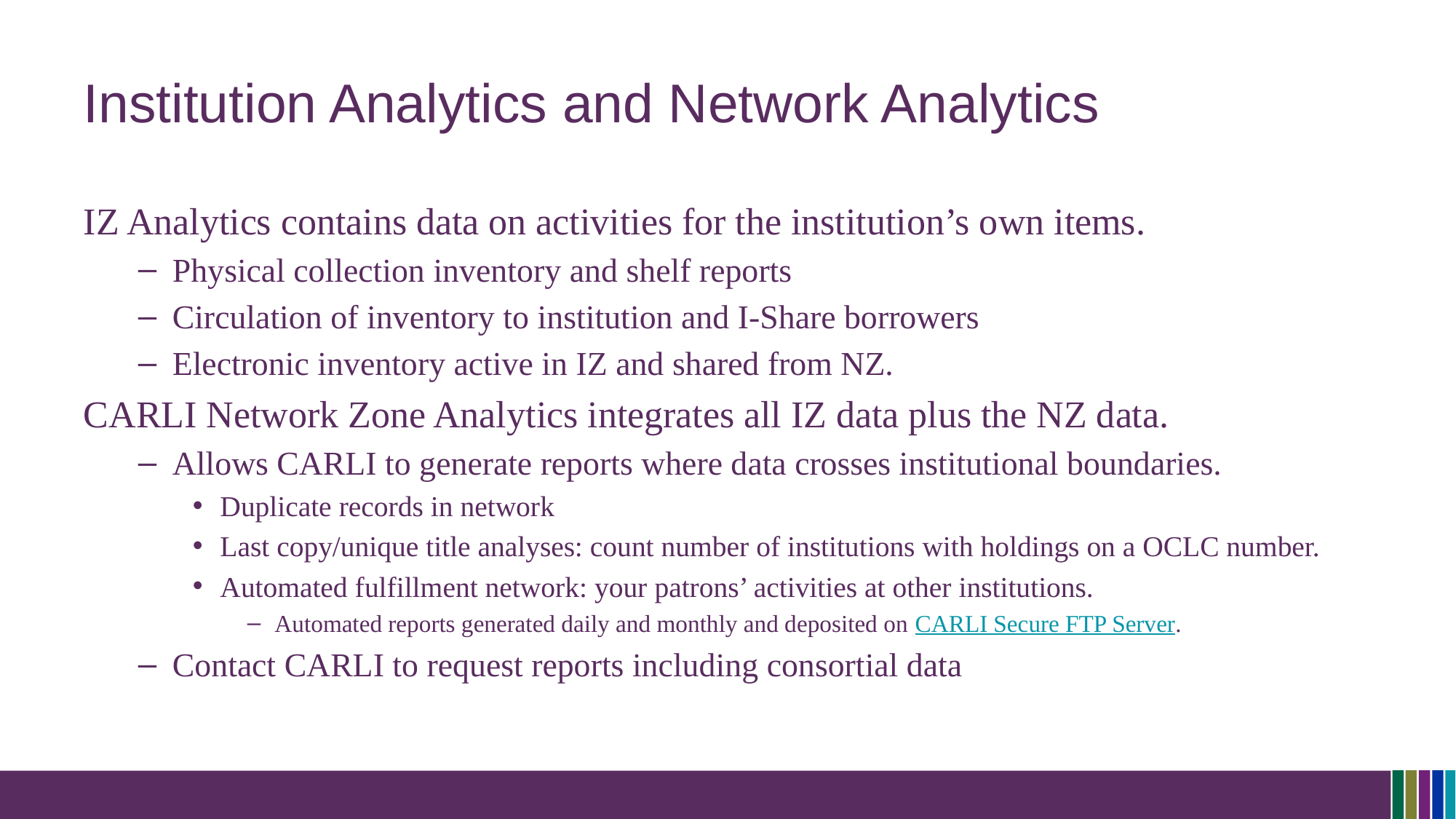

# Institution Analytics and Network Analytics
IZ Analytics contains data on activities for the institution’s own items.
Physical collection inventory and shelf reports
Circulation of inventory to institution and I-Share borrowers
Electronic inventory active in IZ and shared from NZ.
CARLI Network Zone Analytics integrates all IZ data plus the NZ data.
Allows CARLI to generate reports where data crosses institutional boundaries.
Duplicate records in network
Last copy/unique title analyses: count number of institutions with holdings on a OCLC number.
Automated fulfillment network: your patrons’ activities at other institutions.
Automated reports generated daily and monthly and deposited on CARLI Secure FTP Server.
Contact CARLI to request reports including consortial data